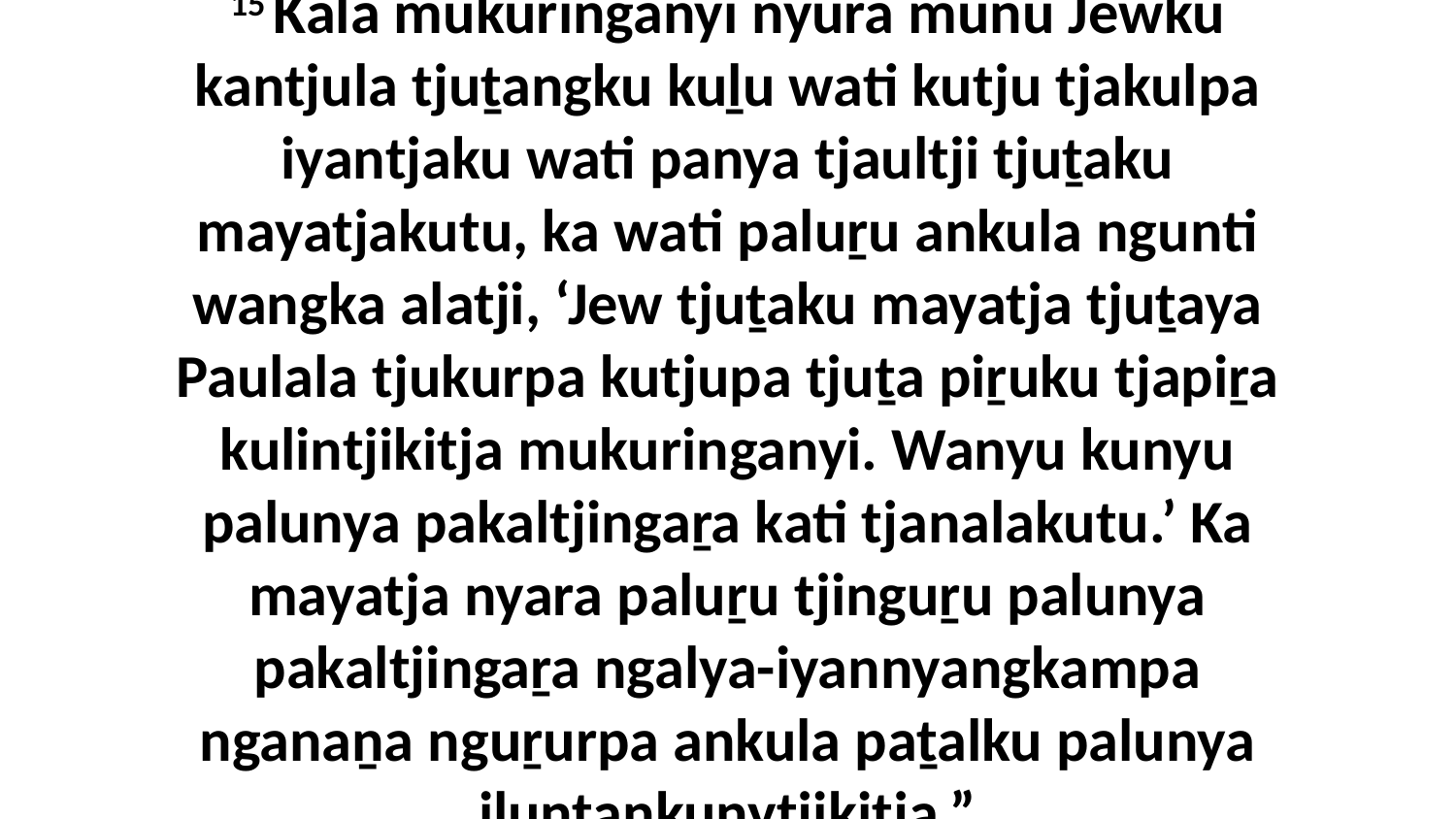

15 Kala mukuringanyi nyura munu Jewku kantjula tjuṯangku kuḻu wati kutju tjakulpa iyantjaku wati panya tjaultji tjuṯaku mayatjakutu, ka wati paluṟu ankula ngunti wangka alatji, ‘Jew tjuṯaku mayatja tjuṯaya Paulala tjukurpa kutjupa tjuṯa piṟuku tjapiṟa kulintjikitja mukuringanyi. Wanyu kunyu palunya pakaltjingaṟa kati tjanalakutu.’ Ka mayatja nyara paluṟu tjinguṟu palunya pakaltjingaṟa ngalya-iyannyangkampa nganaṉa nguṟurpa ankula paṯalku palunya iluntankunytjikitja.”